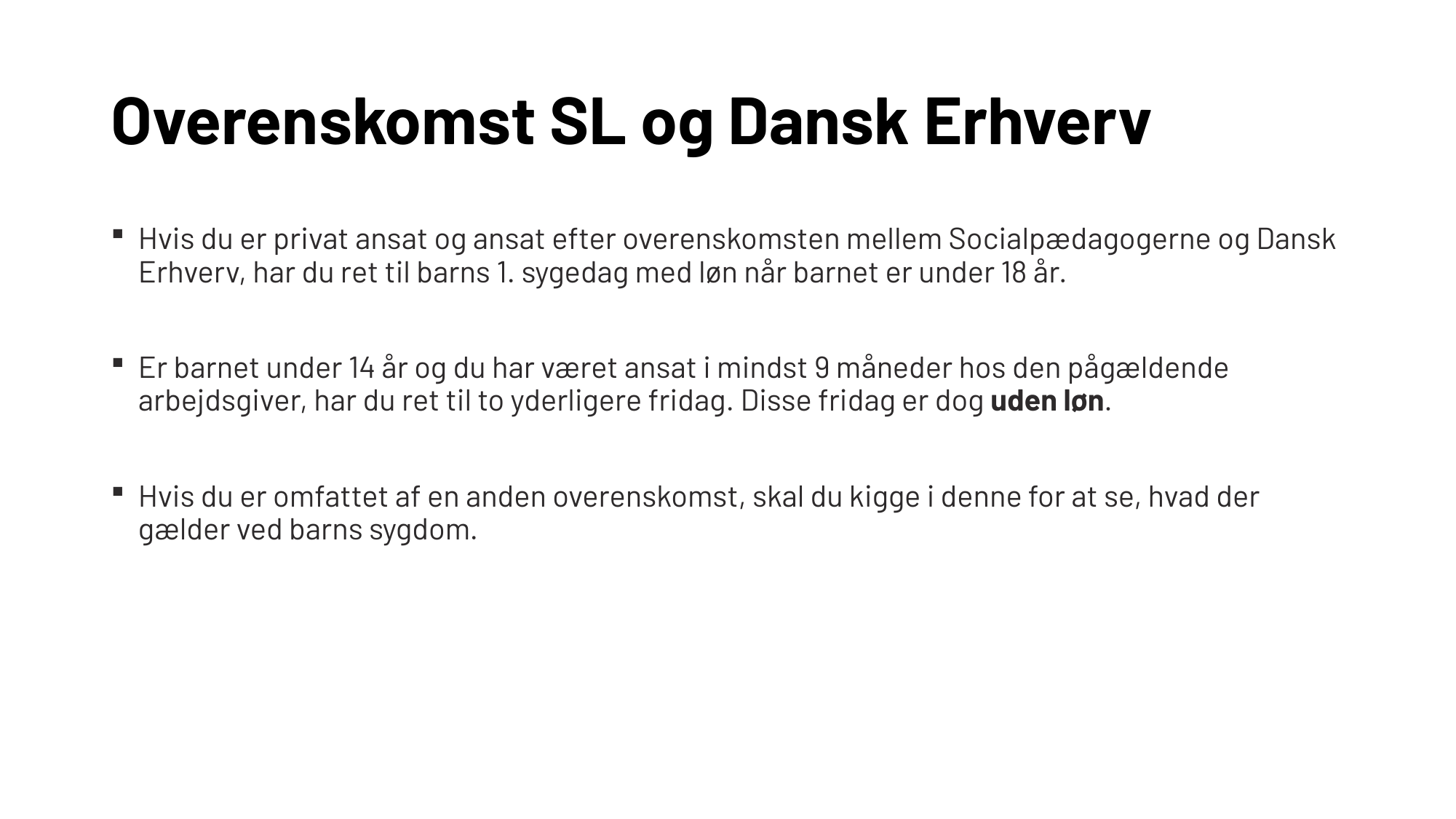

# Overenskomst SL og Dansk Erhverv
Hvis du er privat ansat og ansat efter overenskomsten mellem Socialpædagogerne og Dansk Erhverv, har du ret til barns 1. sygedag med løn når barnet er under 18 år.

Er barnet under 14 år og du har været ansat i mindst 9 måneder hos den pågældende arbejdsgiver, har du ret til to yderligere fridag. Disse fridag er dog uden løn.

Hvis du er omfattet af en anden overenskomst, skal du kigge i denne for at se, hvad der gælder ved barns sygdom.